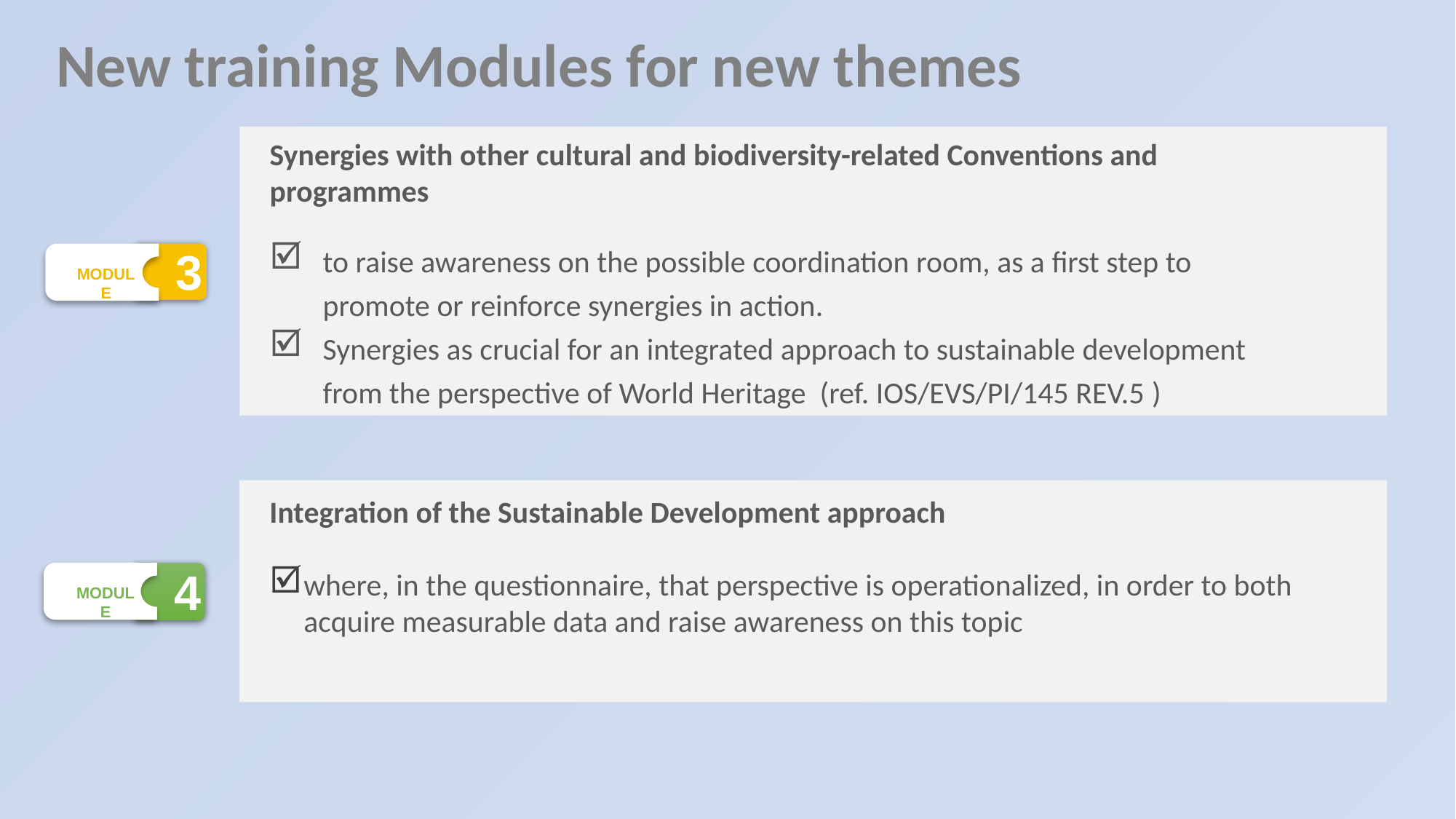

New training Modules for new themes
Synergies with other cultural and biodiversity-related Conventions and programmes

to raise awareness on the possible coordination room, as a first step to promote or reinforce synergies in action.
Synergies as crucial for an integrated approach to sustainable development from the perspective of World Heritage  (ref. IOS/EVS/PI/145 REV.5 )

3

MODULE
Integration of the Sustainable Development approach

where, in the questionnaire, that perspective is operationalized, in order to both acquire measurable data and raise awareness on this topic

4

MODULE